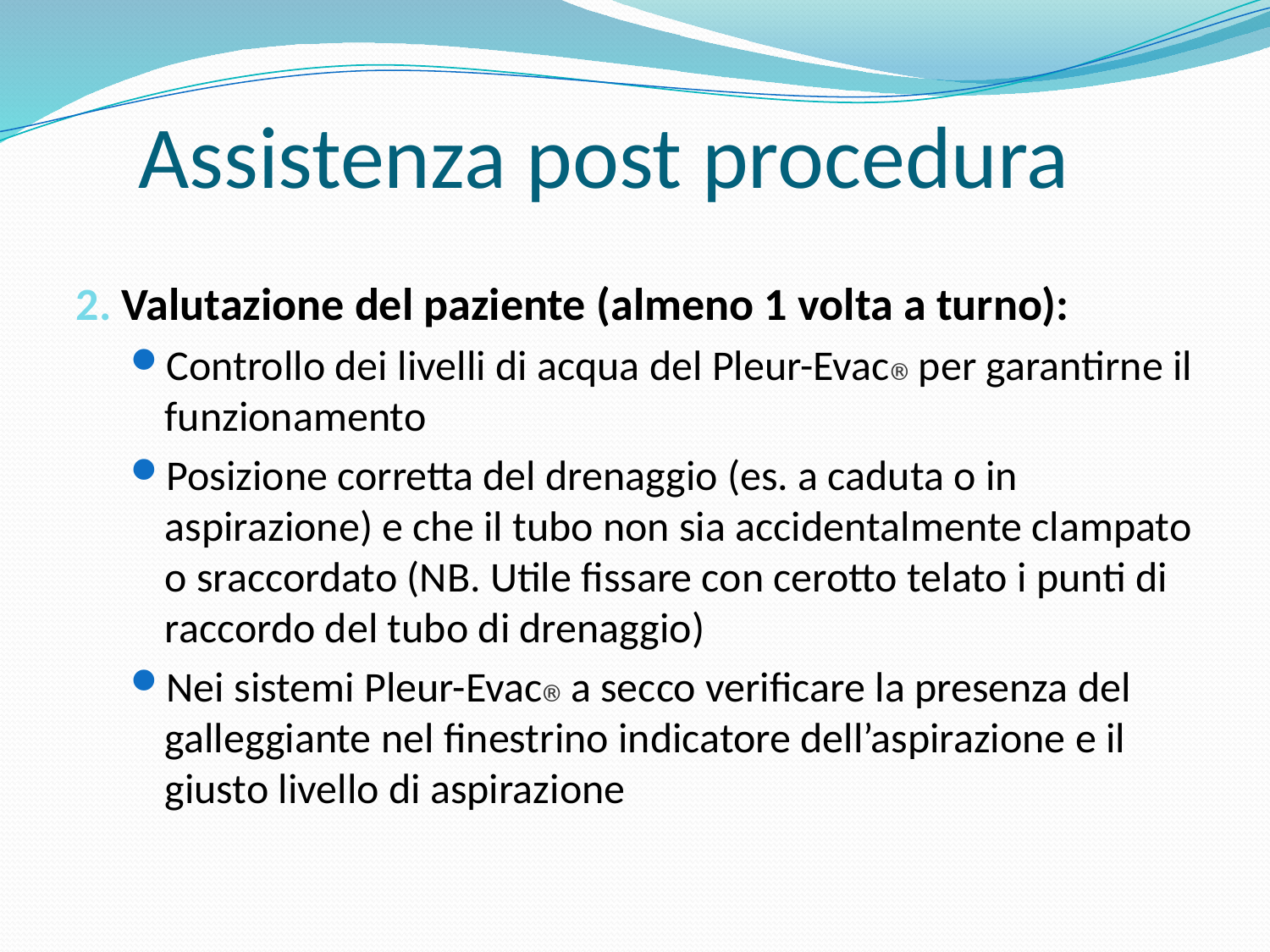

# Assistenza post procedura
2. Valutazione del paziente (almeno 1 volta a turno):
Controllo dei livelli di acqua del Pleur-Evac® per garantirne il funzionamento
Posizione corretta del drenaggio (es. a caduta o in aspirazione) e che il tubo non sia accidentalmente clampato o sraccordato (NB. Utile fissare con cerotto telato i punti di raccordo del tubo di drenaggio)
Nei sistemi Pleur-Evac® a secco verificare la presenza del galleggiante nel finestrino indicatore dell’aspirazione e il giusto livello di aspirazione